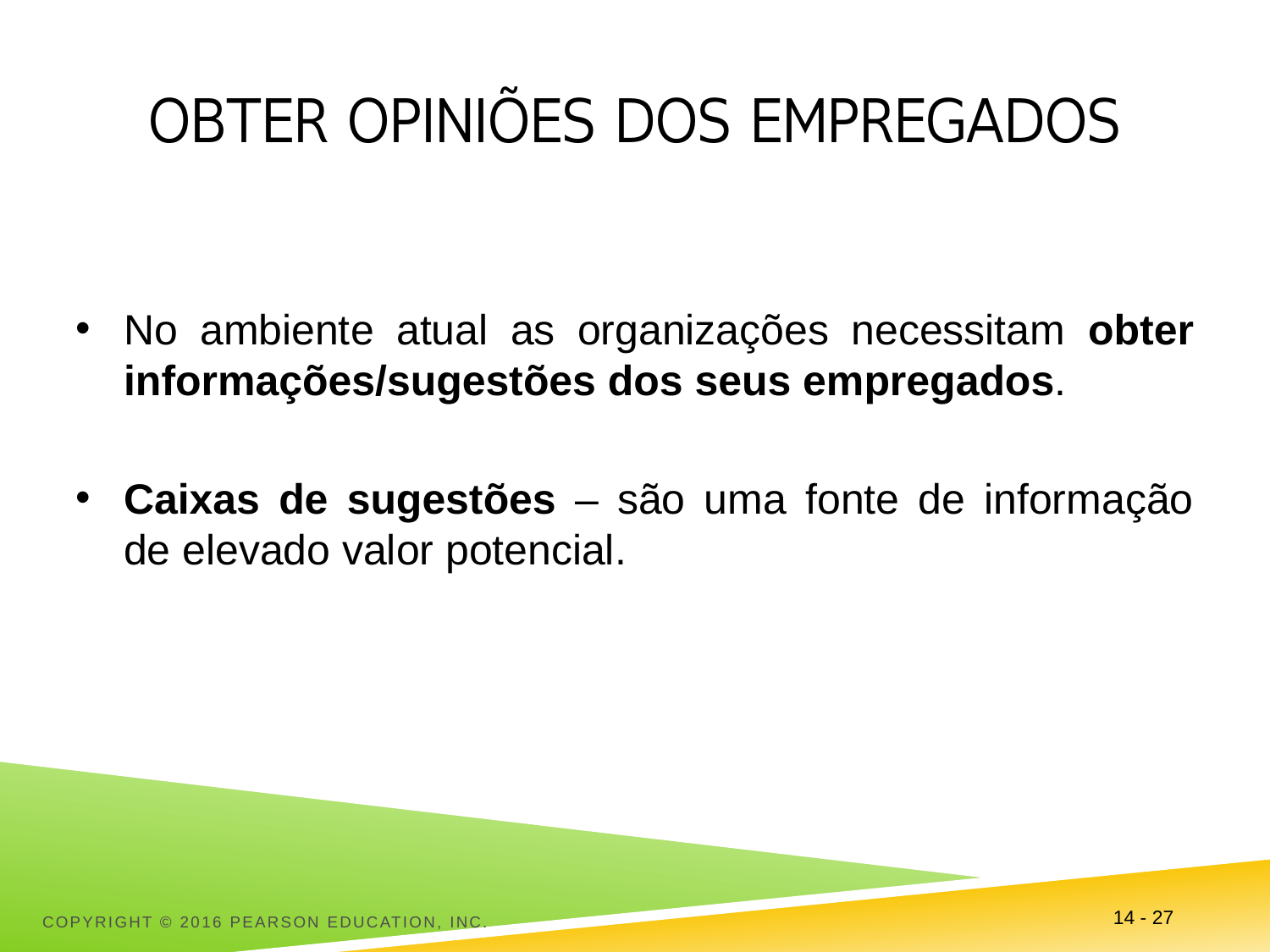

# Obter opiniões dos empregados
No ambiente atual as organizações necessitam obter informações/sugestões dos seus empregados.

Caixas de sugestões – são uma fonte de informação de elevado valor potencial.
Copyright © 2016 Pearson Education, Inc.
14 - 27